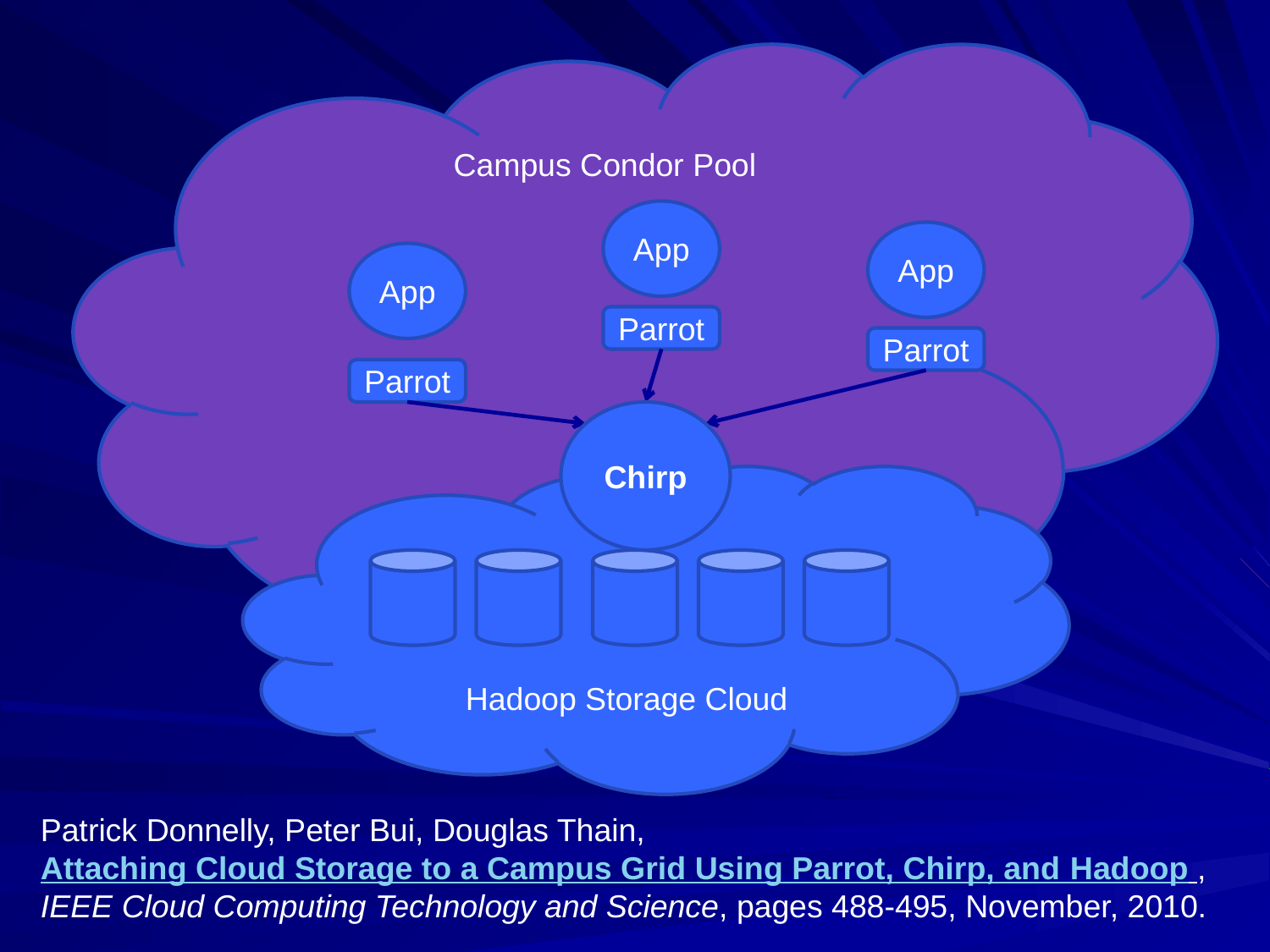

Campus Condor Pool

App
App
App
Parrot
Parrot
Parrot
Chirp

Hadoop Storage Cloud

Patrick Donnelly, Peter Bui, Douglas Thain,
Attaching Cloud Storage to a Campus Grid Using Parrot, Chirp, and Hadoop ,
IEEE Cloud Computing Technology and Science, pages 488-495, November, 2010.